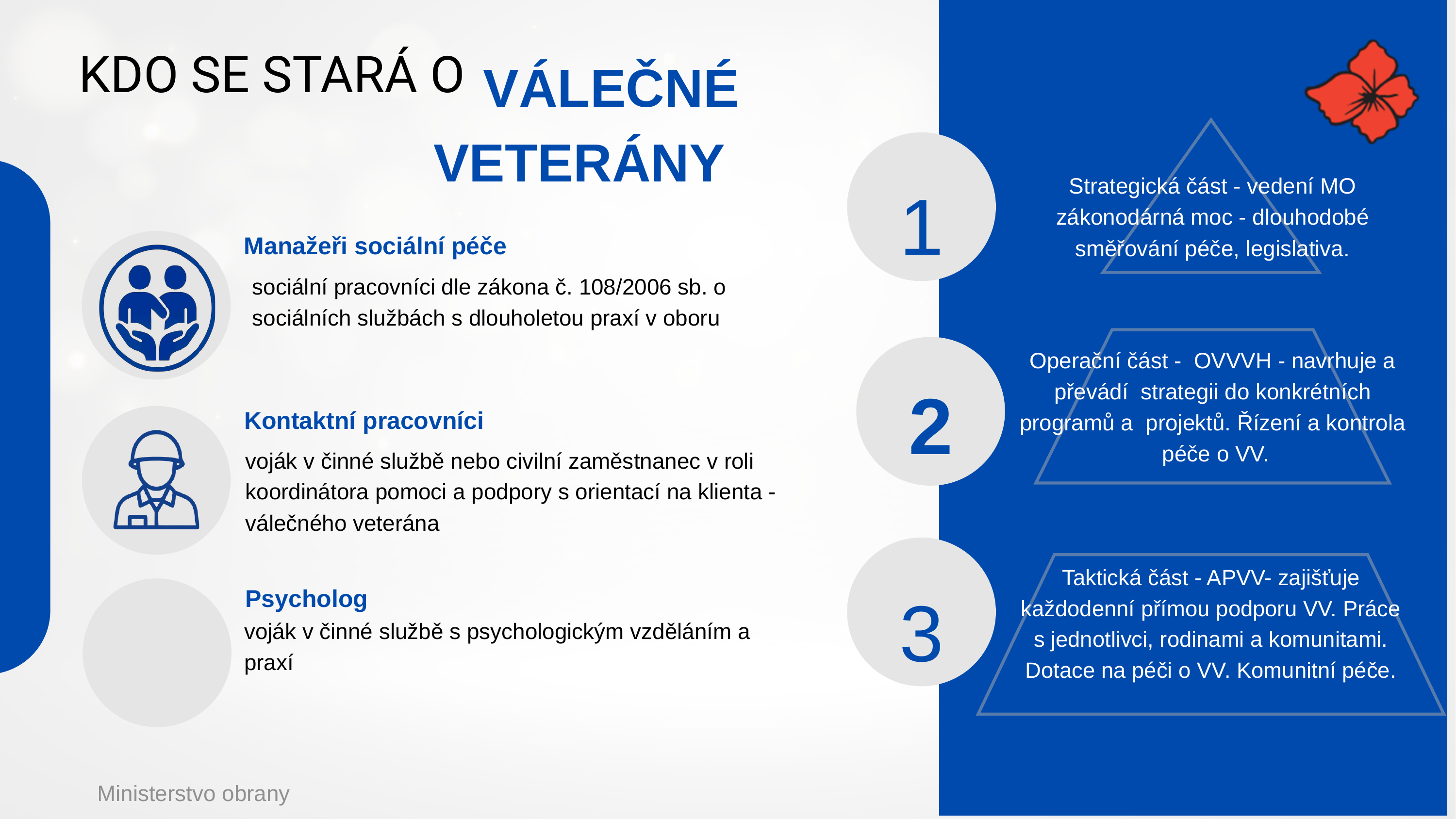

KDO SE STARÁ O

VÁLEČNÉ VETERÁNY

1
Strategická část - vedení MO zákonodárná moc - dlouhodobé směřování péče, legislativa.
Manažeři sociální péče

sociální pracovníci dle zákona č. 108/2006 sb. o sociálních službách s dlouholetou praxí v oboru

Operační část -  OVVVH - navrhuje a převádí  strategii do konkrétních programů a  projektů. Řízení a kontrola  péče o VV.
2
Kontaktní pracovníci

voják v činné službě nebo civilní zaměstnanec v roli koordinátora pomoci a podpory s orientací na klienta - válečného veterána

Taktická část - APVV- zajišťuje každodenní přímou podporu VV. Práce s jednotlivci, rodinami a komunitami. Dotace na péči o VV. Komunitní péče.
3
Psycholog

voják v činné službě s psychologickým vzděláním a praxí

Ministerstvo obrany